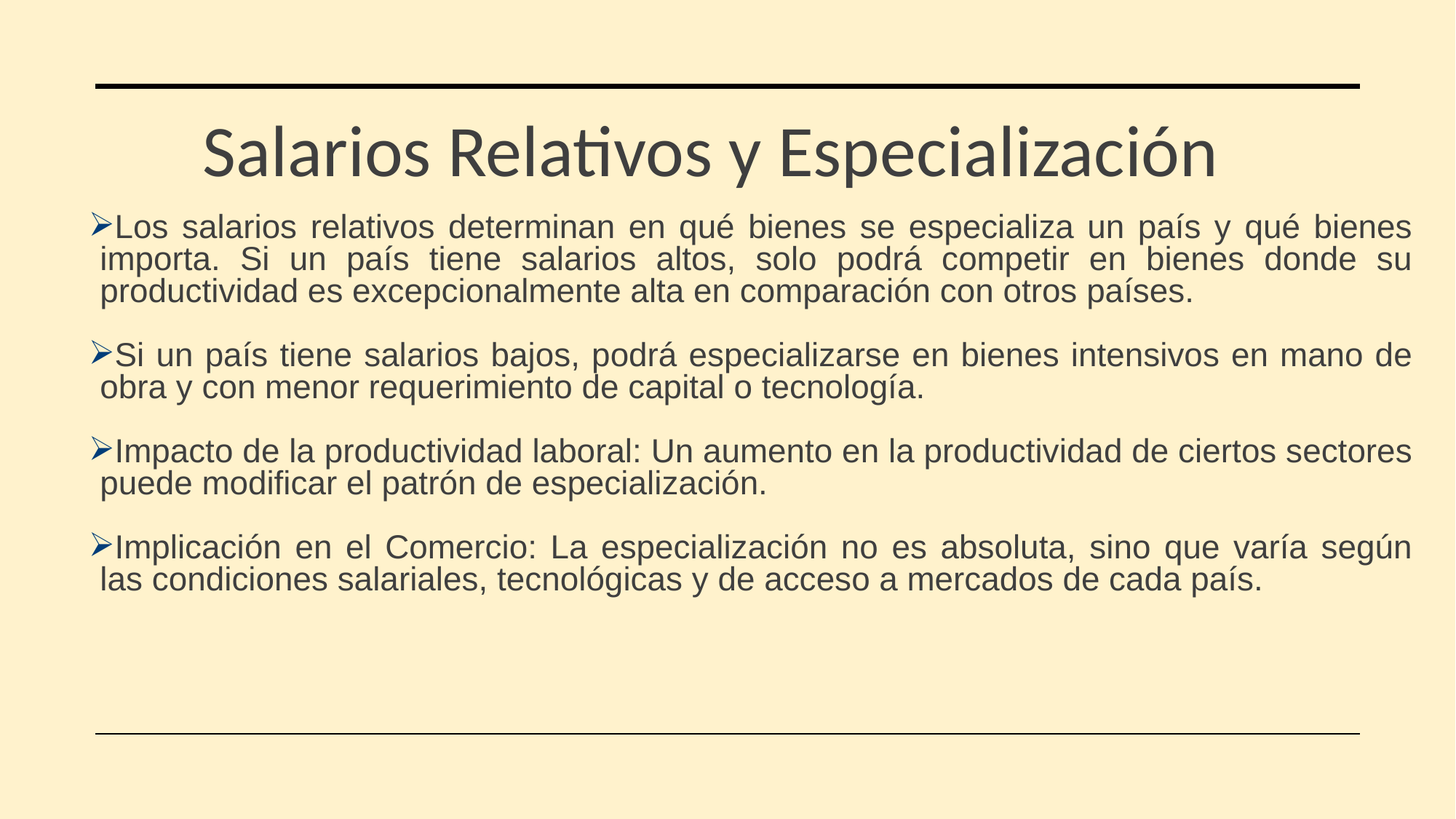

Salarios Relativos y Especialización
Los salarios relativos determinan en qué bienes se especializa un país y qué bienes importa. Si un país tiene salarios altos, solo podrá competir en bienes donde su productividad es excepcionalmente alta en comparación con otros países.

Si un país tiene salarios bajos, podrá especializarse en bienes intensivos en mano de obra y con menor requerimiento de capital o tecnología.

Impacto de la productividad laboral: Un aumento en la productividad de ciertos sectores puede modificar el patrón de especialización.

Implicación en el Comercio: La especialización no es absoluta, sino que varía según las condiciones salariales, tecnológicas y de acceso a mercados de cada país.